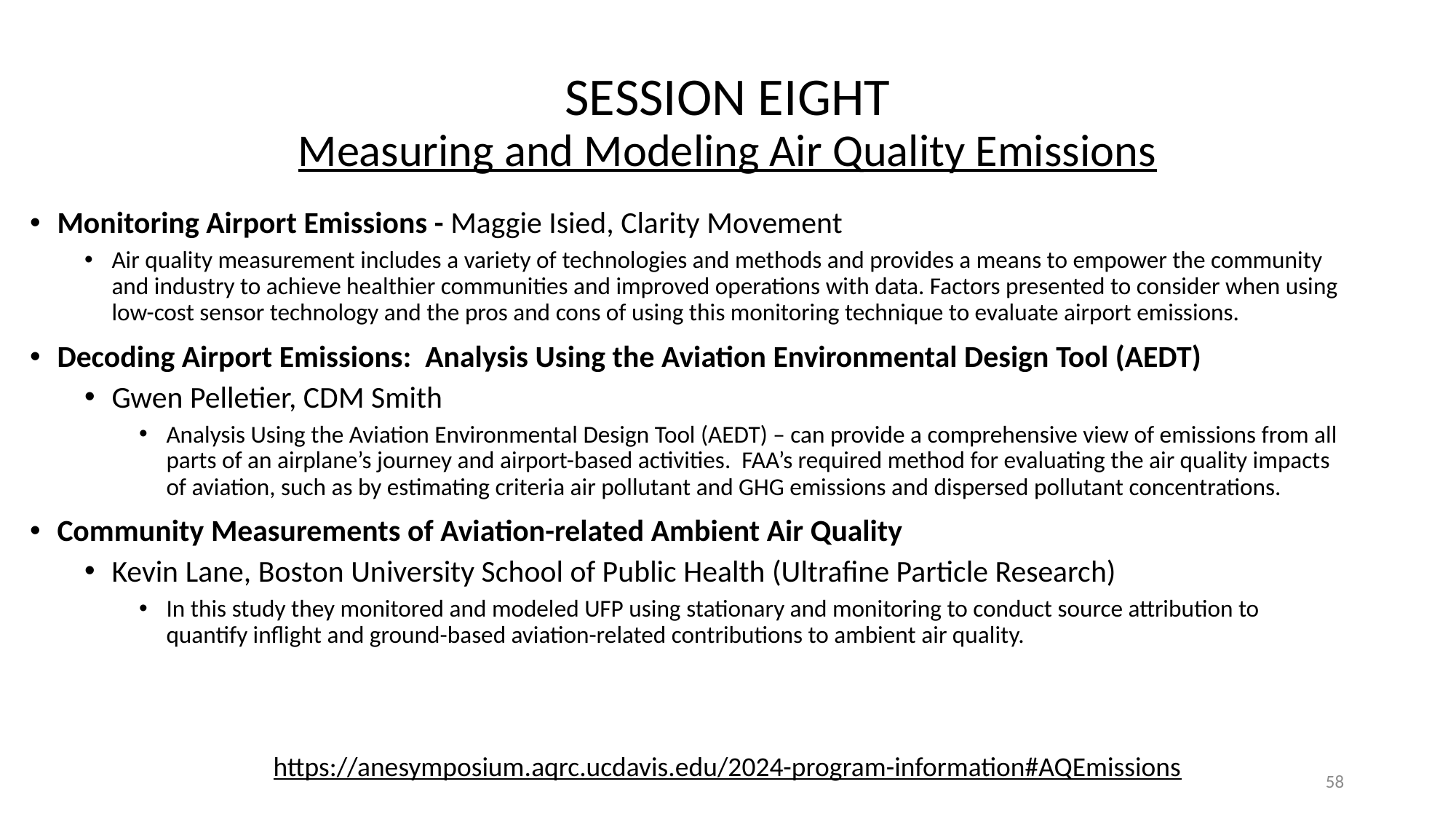

# SESSION EIGHT Measuring and Modeling Air Quality Emissions
Monitoring Airport Emissions - Maggie Isied, Clarity Movement
Air quality measurement includes a variety of technologies and methods and provides a means to empower the community and industry to achieve healthier communities and improved operations with data. Factors presented to consider when using low-cost sensor technology and the pros and cons of using this monitoring technique to evaluate airport emissions.
Decoding Airport Emissions:  Analysis Using the Aviation Environmental Design Tool (AEDT)
Gwen Pelletier, CDM Smith
Analysis Using the Aviation Environmental Design Tool (AEDT) – can provide a comprehensive view of emissions from all parts of an airplane’s journey and airport-based activities.  FAA’s required method for evaluating the air quality impacts of aviation, such as by estimating criteria air pollutant and GHG emissions and dispersed pollutant concentrations.
Community Measurements of Aviation-related Ambient Air Quality
Kevin Lane, Boston University School of Public Health (Ultrafine Particle Research)
In this study they monitored and modeled UFP using stationary and monitoring to conduct source attribution to quantify inflight and ground-based aviation-related contributions to ambient air quality.
https://anesymposium.aqrc.ucdavis.edu/2024-program-information#AQEmissions
58